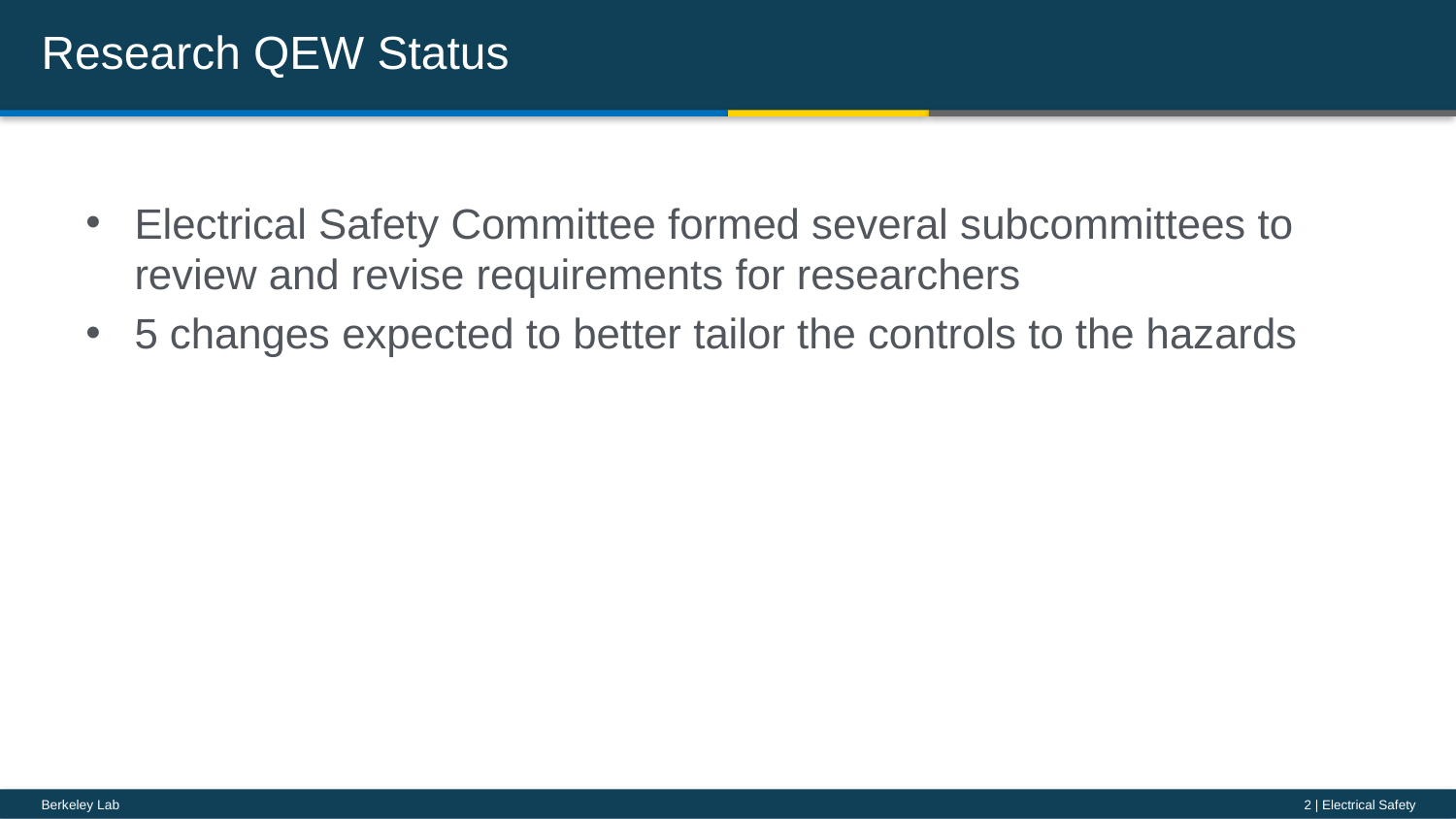

# Research QEW Status
Electrical Safety Committee formed several subcommittees to review and revise requirements for researchers
5 changes expected to better tailor the controls to the hazards